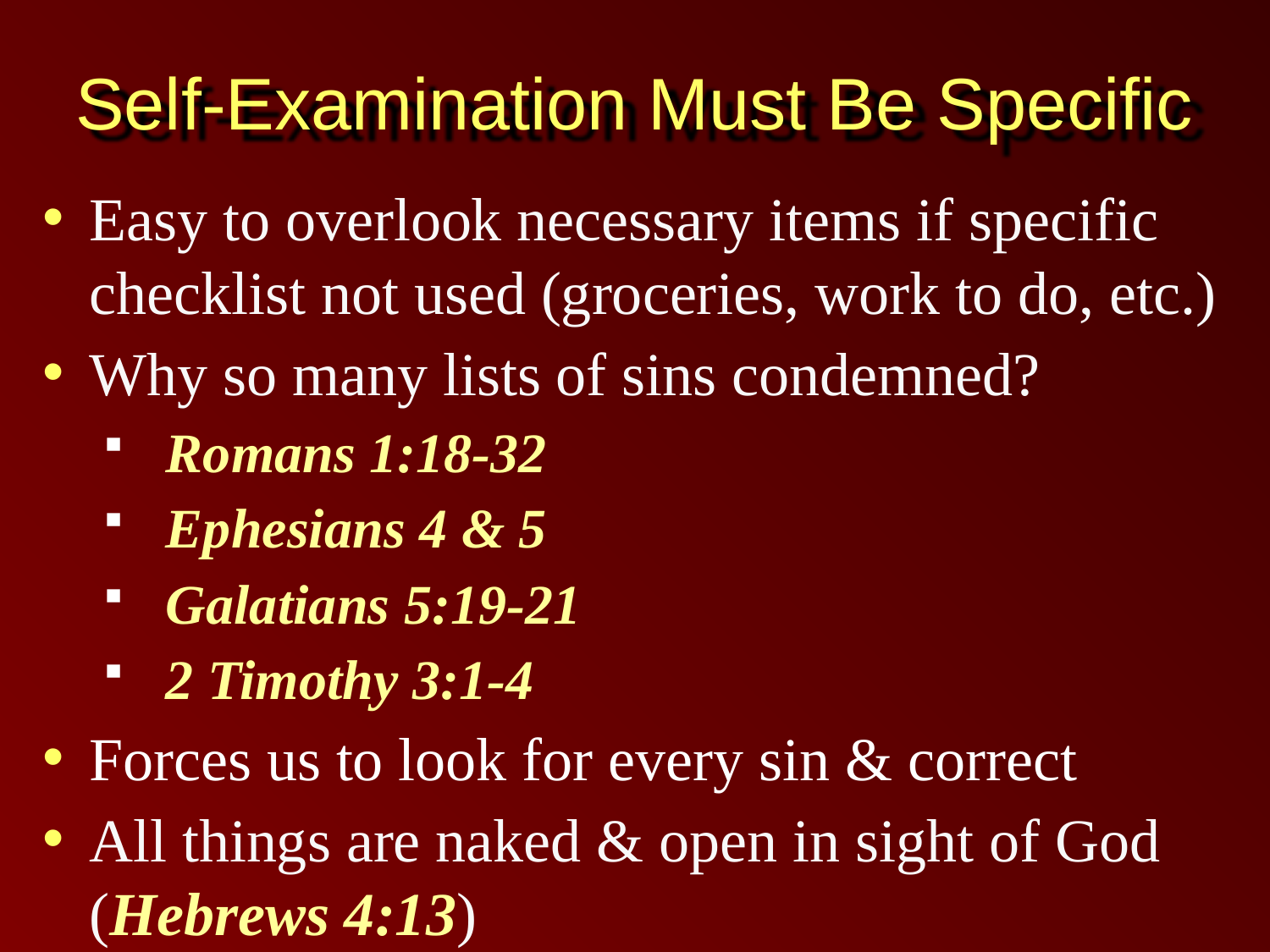

# Self-Examination Must Be Specific
Easy to overlook necessary items if specific checklist not used (groceries, work to do, etc.)
Why so many lists of sins condemned?
Romans 1:18-32
Ephesians 4 & 5
Galatians 5:19-21
2 Timothy 3:1-4
Forces us to look for every sin & correct
All things are naked & open in sight of God (Hebrews 4:13)